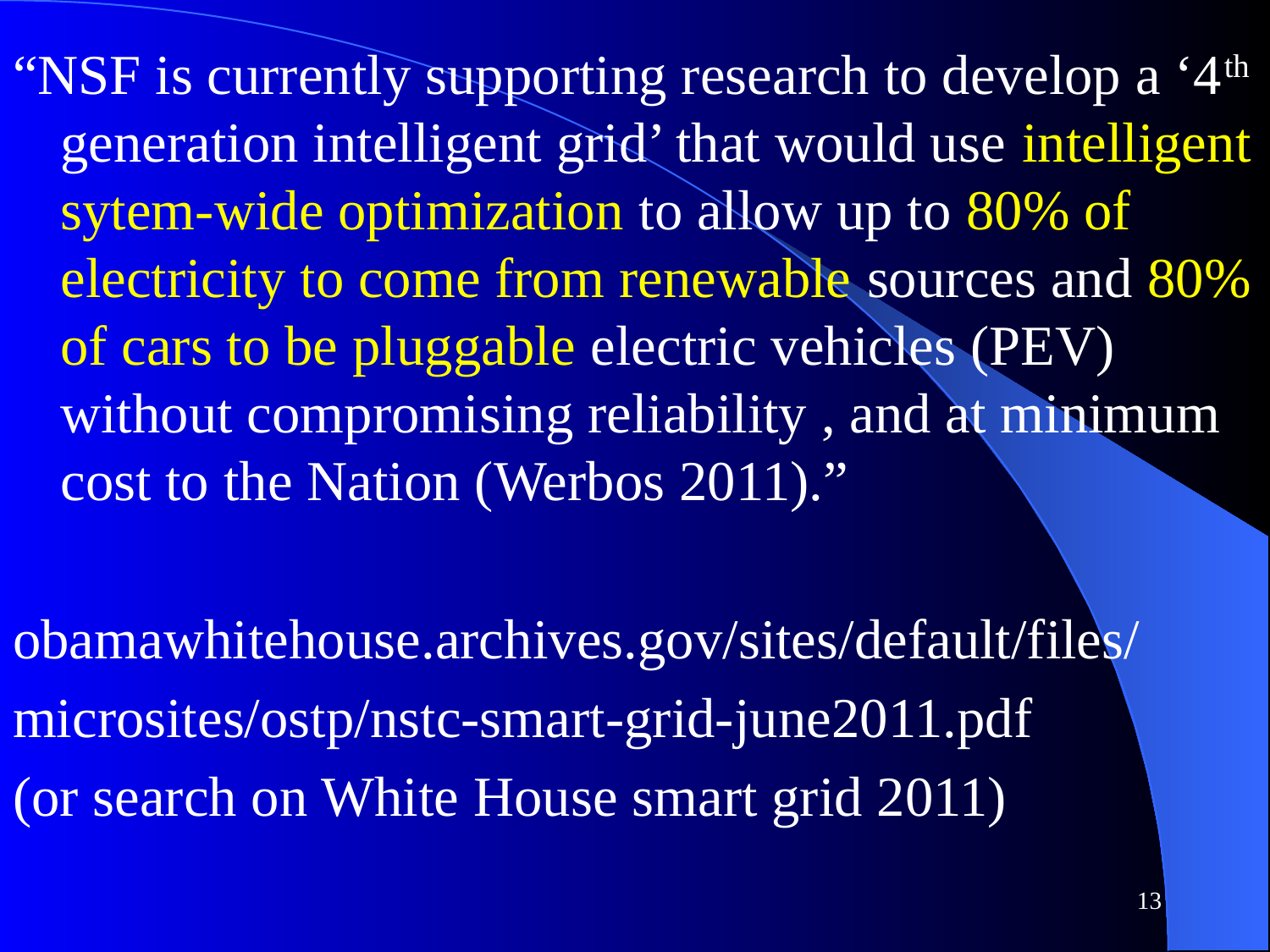

“NSF is currently supporting research to develop a ‘4th generation intelligent grid’ that would use intelligent sytem-wide optimization to allow up to 80% of electricity to come from renewable sources and 80% of cars to be pluggable electric vehicles (PEV) without compromising reliability , and at minimum cost to the Nation (Werbos 2011).”

obamawhitehouse.archives.gov/sites/default/files/
microsites/ostp/nstc-smart-grid-june2011.pdf
(or search on White House smart grid 2011)

13